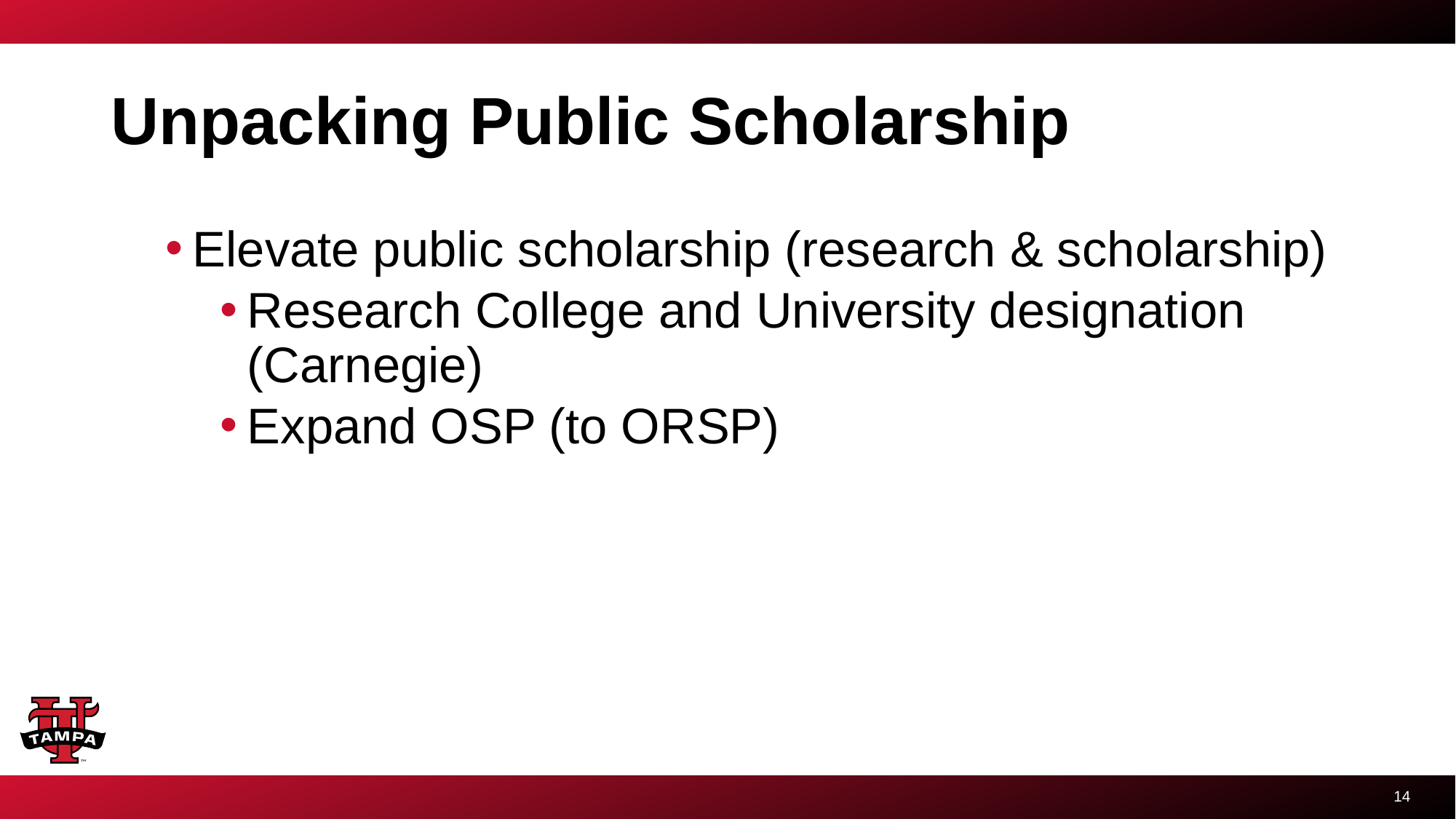

# Unpacking Public Scholarship
Elevate public scholarship (research & scholarship)
Research College and University designation (Carnegie)
Expand OSP (to ORSP)

14